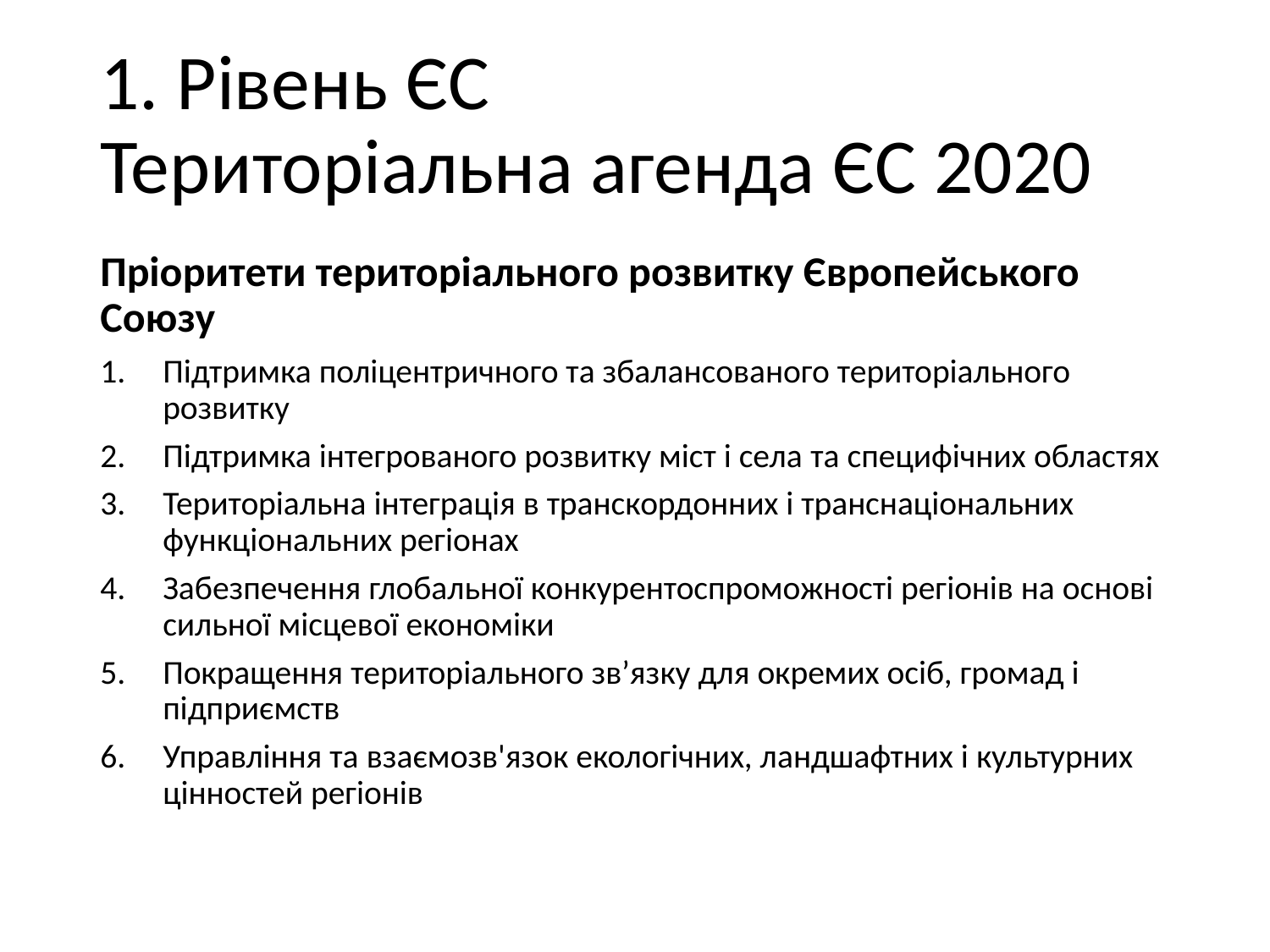

# 1. Рівень ЄС Територіальна агенда ЄС 2020
Пріоритети територіального розвитку Європейського Союзу
Підтримка поліцентричного та збалансованого територіального розвитку
Підтримка інтегрованого розвитку міст і села та специфічних областях
Територіальна інтеграція в транскордонних і транснаціональних функціональних регіонах
Забезпечення глобальної конкурентоспроможності регіонів на основі сильної місцевої економіки
Покращення територіального зв’язку для окремих осіб, громад і підприємств
Управління та взаємозв'язок екологічних, ландшафтних і культурних цінностей регіонів